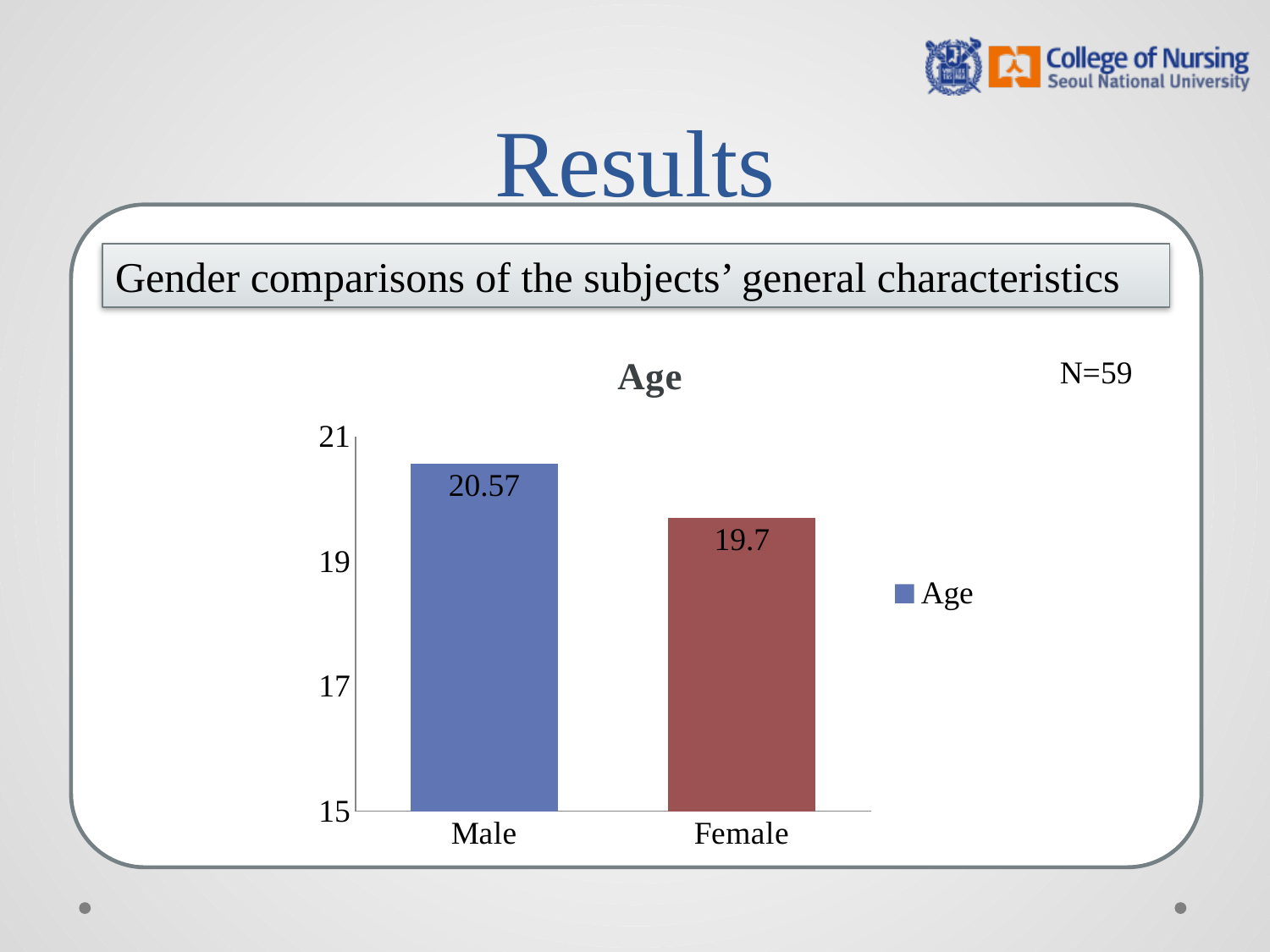

# Results

Gender comparisons of the subjects’ general characteristics

### Chart:

| Category | Age |
|---|---|
| Male | 20.57 |
| Female | 19.7 |
N=59